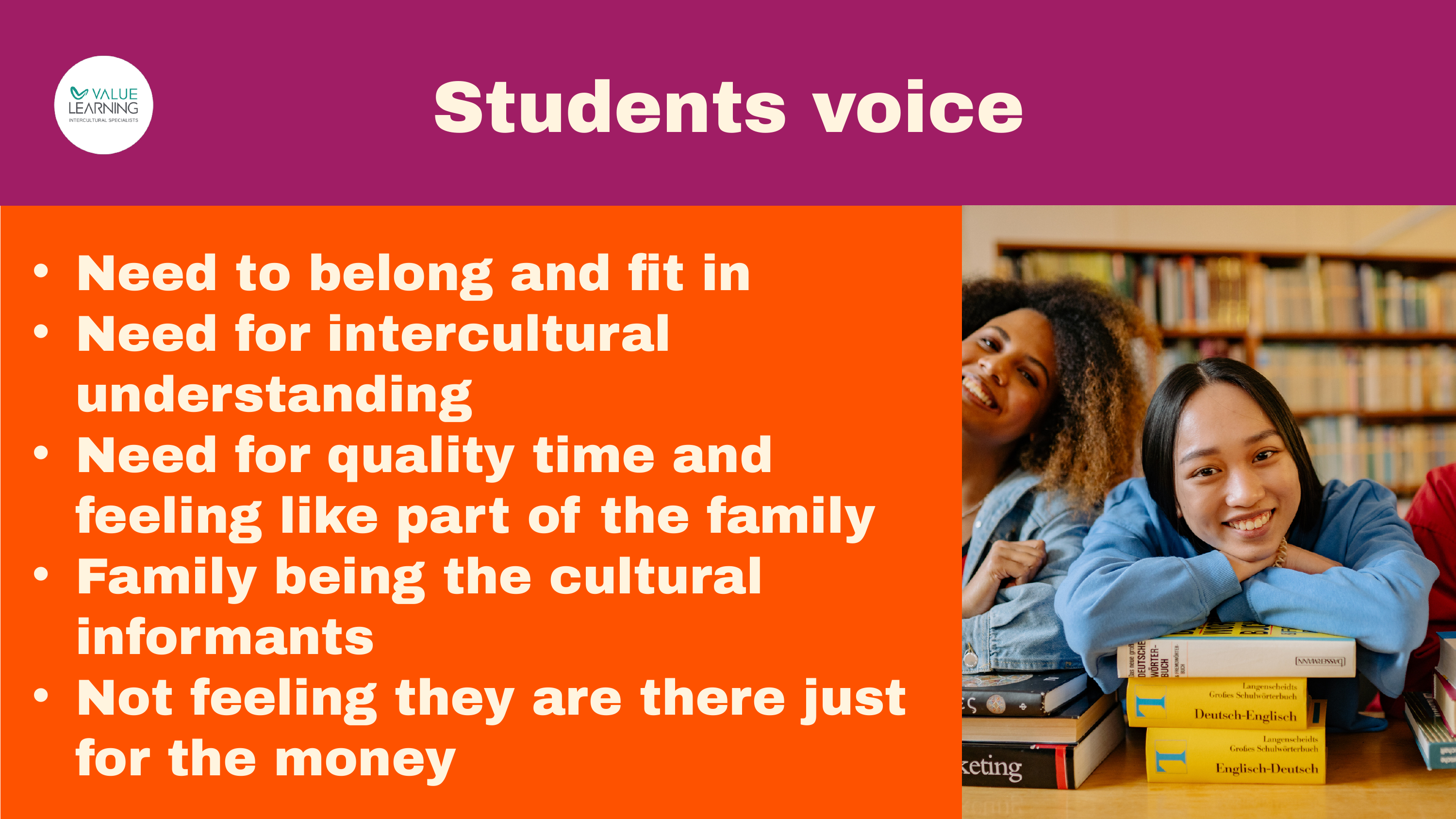

Students voice

Need to belong and fit in
Need for intercultural understanding
Need for quality time and feeling like part of the family
Family being the cultural informants
Not feeling they are there just for the money